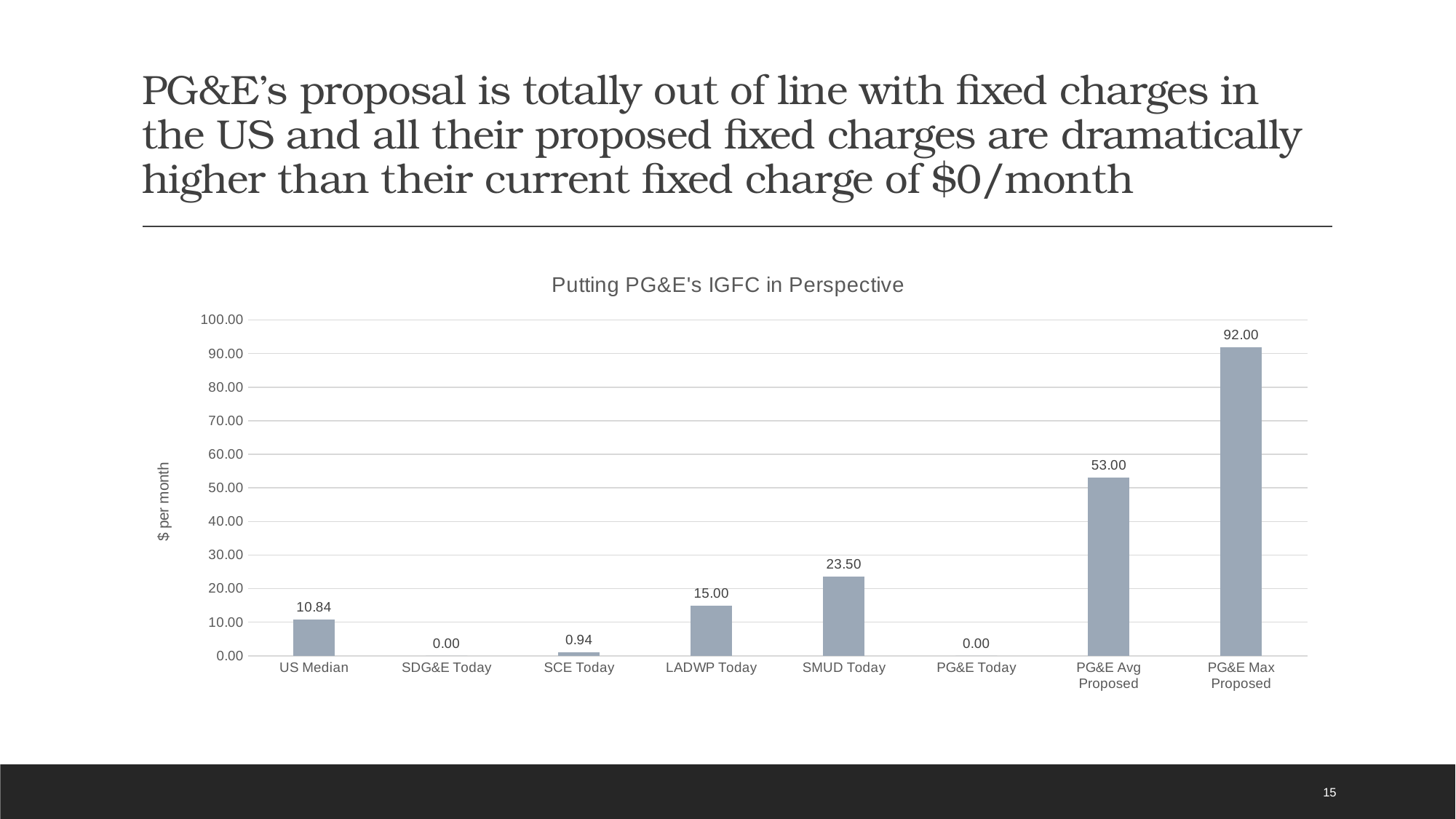

# PG&E’s proposal is totally out of line with fixed charges in the US and all their proposed fixed charges are dramatically higher than their current fixed charge of $0/month

### Chart: Putting PG&E's IGFC in Perspective

| Category |  |
|---|---|
| US Median | 10.84 |
| SDG&E Today | 0.0 |
| SCE Today | 0.94 |
| LADWP Today | 15.0 |
| SMUD Today | 23.5 |
| PG&E Today | 0.0 |
| PG&E Avg Proposed | 53.0 |
| PG&E Max Proposed | 92.0 |
15